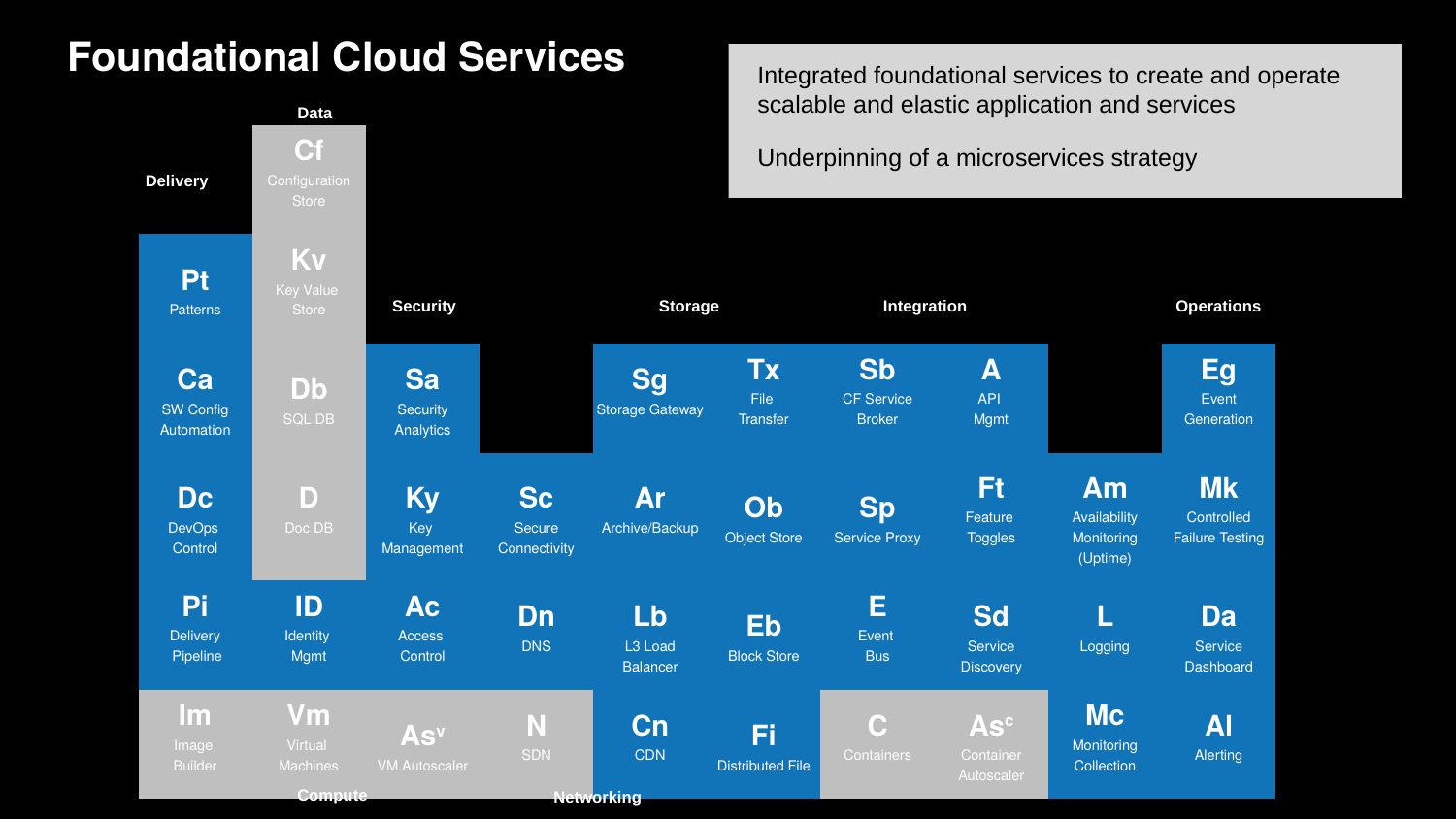

# Foundational Cloud Services

Integrated foundational services to create and operate scalable and elastic application and services
Underpinning of a microservices strategy
Data
|  | Cf Configuration Store |  |  |  |  |  |  |  |  |
| --- | --- | --- | --- | --- | --- | --- | --- | --- | --- |
| Pt Patterns | Kv Key Value Store |  |  |  |  |  |  |  |  |
| Ca SW Config Automation | Db SQL DB | Sa Security Analytics |  | Sg Storage Gateway | Tx File Transfer | Sb CF Service Broker | A API Mgmt |  | Eg Event Generation |
| Dc DevOps Control | D Doc DB | Ky Key Management | Sc Secure Connectivity | Ar Archive/Backup | Ob Object Store | Sp Service Proxy | Ft Feature Toggles | Am Availability Monitoring (Uptime) | Mk Controlled Failure Testing |
| Pi Delivery Pipeline | ID Identity Mgmt | Ac Access Control | Dn DNS | Lb L3 Load Balancer | Eb Block Store | E Event Bus | Sd Service Discovery | L Logging | Da Service Dashboard |
| Im Image Builder | Vm Virtual Machines | Asv VM Autoscaler | N SDN | Cn CDN | Fi Distributed File | C Containers | Asc Container Autoscaler | Mc Monitoring Collection | Al Alerting |
Delivery
Operations
Security
Storage
Integration
Compute
Networking